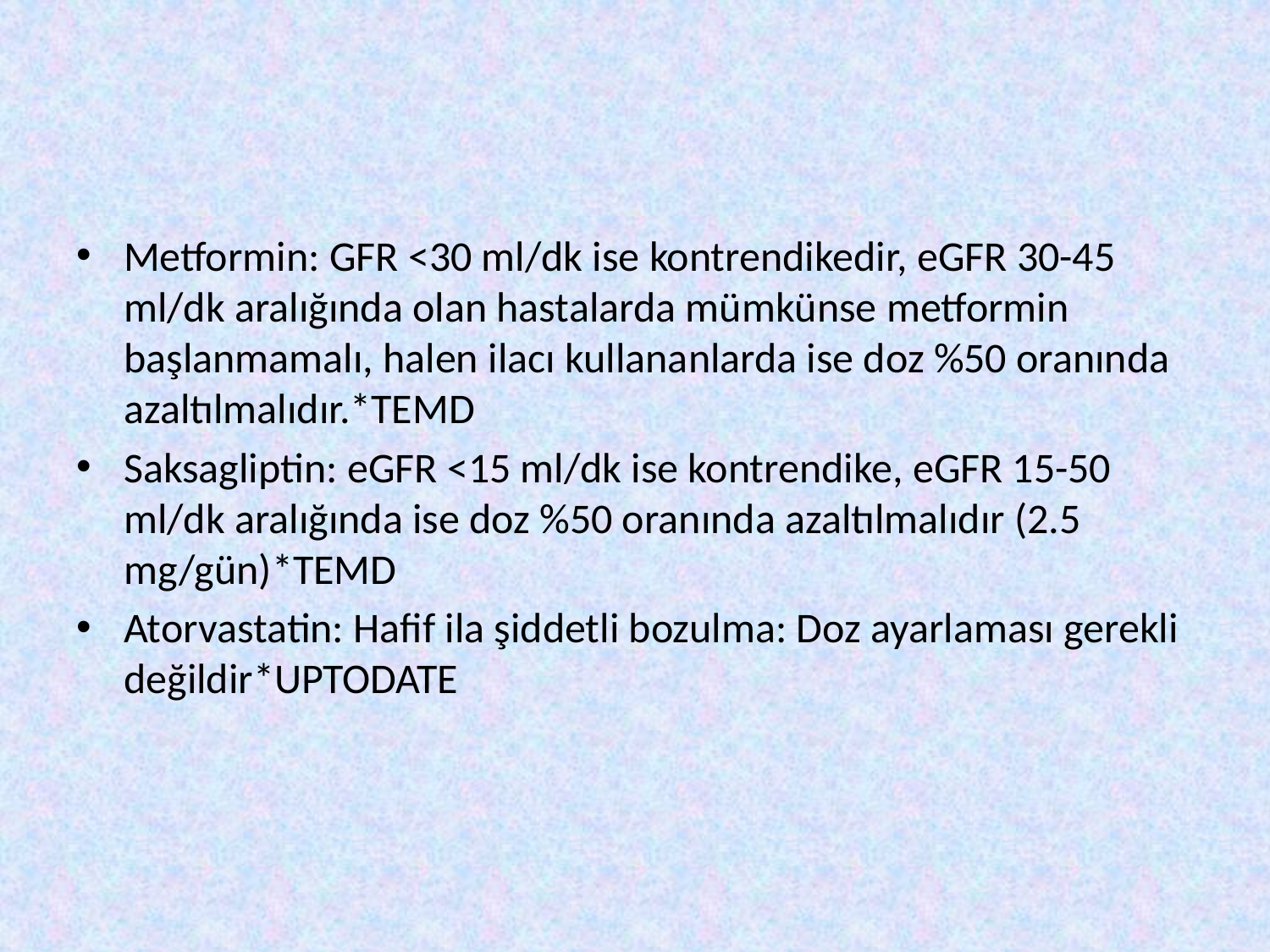

#
Metformin: GFR <30 ml/dk ise kontrendikedir, eGFR 30-45 ml/dk aralığında olan hastalarda mümkünse metformin başlanmamalı, halen ilacı kullananlarda ise doz %50 oranında azaltılmalıdır.*TEMD
Saksagliptin: eGFR <15 ml/dk ise kontrendike, eGFR 15-50 ml/dk aralığında ise doz %50 oranında azaltılmalıdır (2.5 mg/gün)*TEMD
Atorvastatin: Hafif ila şiddetli bozulma: Doz ayarlaması gerekli değildir*UPTODATE